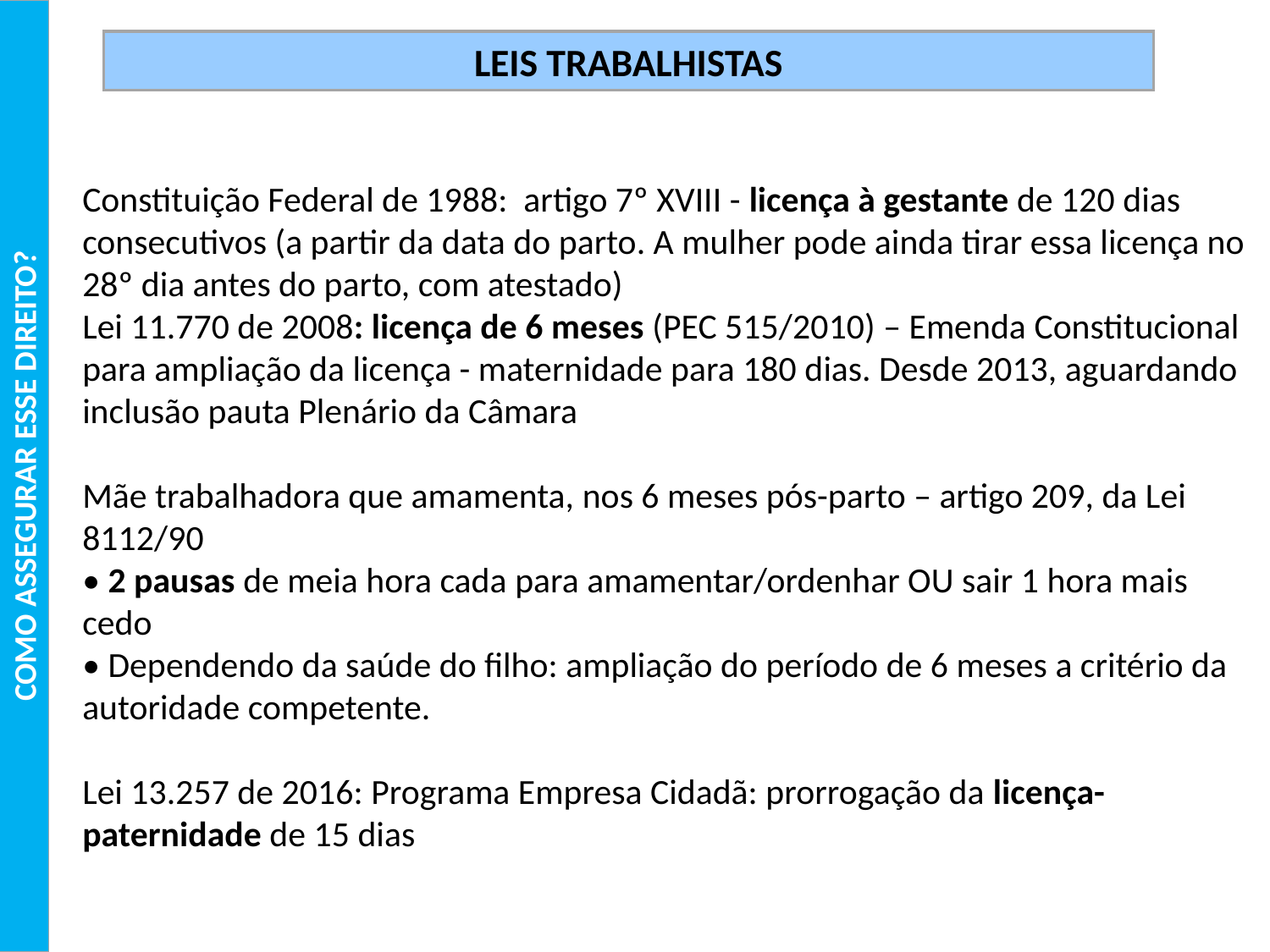

LEIS TRABALHISTAS
Constituição Federal de 1988:  artigo 7º XVIII - licença à gestante de 120 dias consecutivos (a partir da data do parto. A mulher pode ainda tirar essa licença no 28º dia antes do parto, com atestado)
Lei 11.770 de 2008: licença de 6 meses (PEC 515/2010) – Emenda Constitucional para ampliação da licença - maternidade para 180 dias. Desde 2013, aguardando inclusão pauta Plenário da Câmara

Mãe trabalhadora que amamenta, nos 6 meses pós-parto – artigo 209, da Lei 8112/90
• 2 pausas de meia hora cada para amamentar/ordenhar OU sair 1 hora mais cedo
• Dependendo da saúde do filho: ampliação do período de 6 meses a critério da autoridade competente.

Lei 13.257 de 2016: Programa Empresa Cidadã: prorrogação da licença-paternidade de 15 dias
COMO ASSEGURAR ESSE DIREITO?